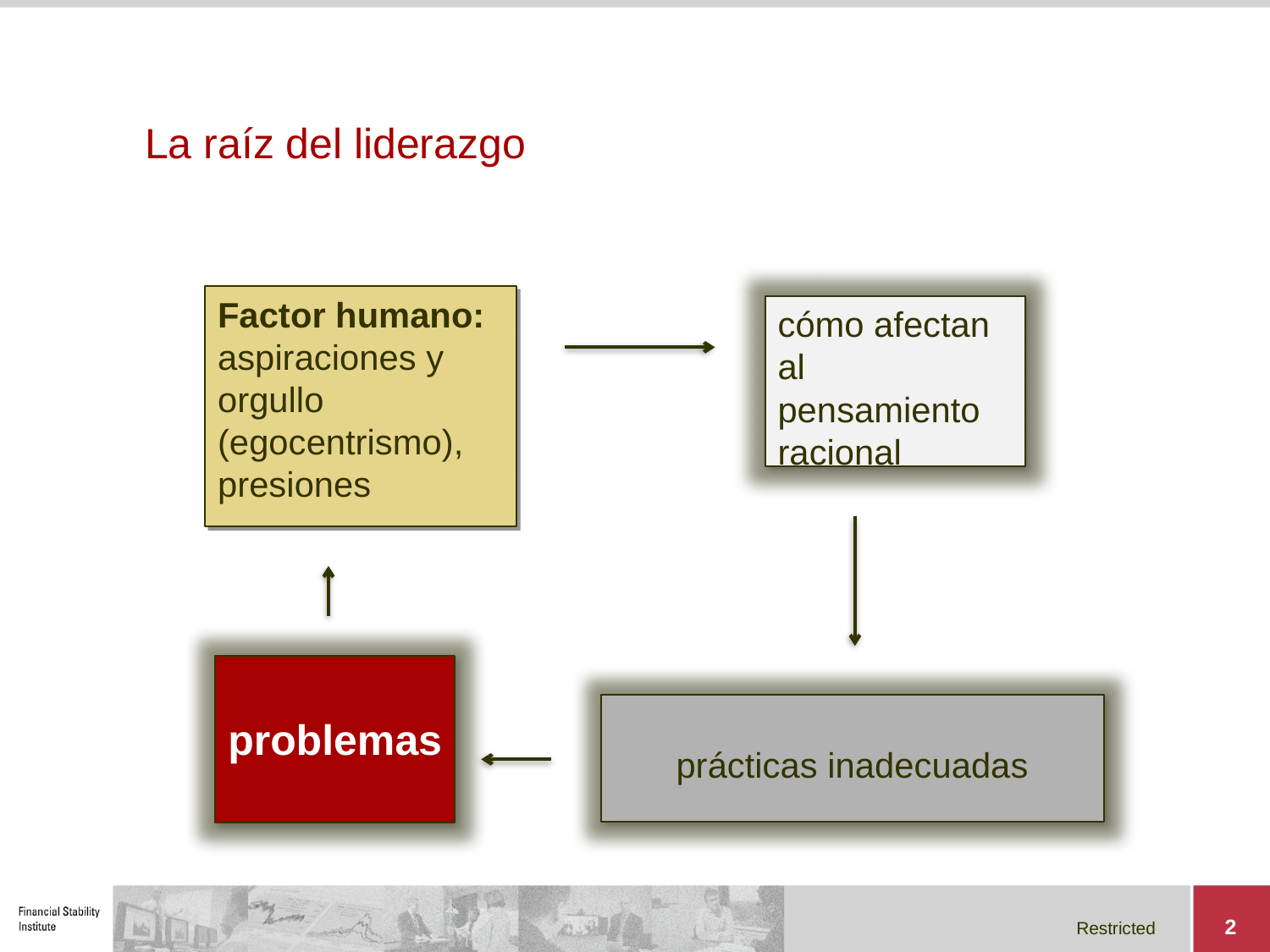

# La raíz del liderazgo

Factor humano:  aspiraciones y orgullo (egocentrismo), presiones
cómo afectan al pensamiento racional

problemas

prácticas inadecuadas
2